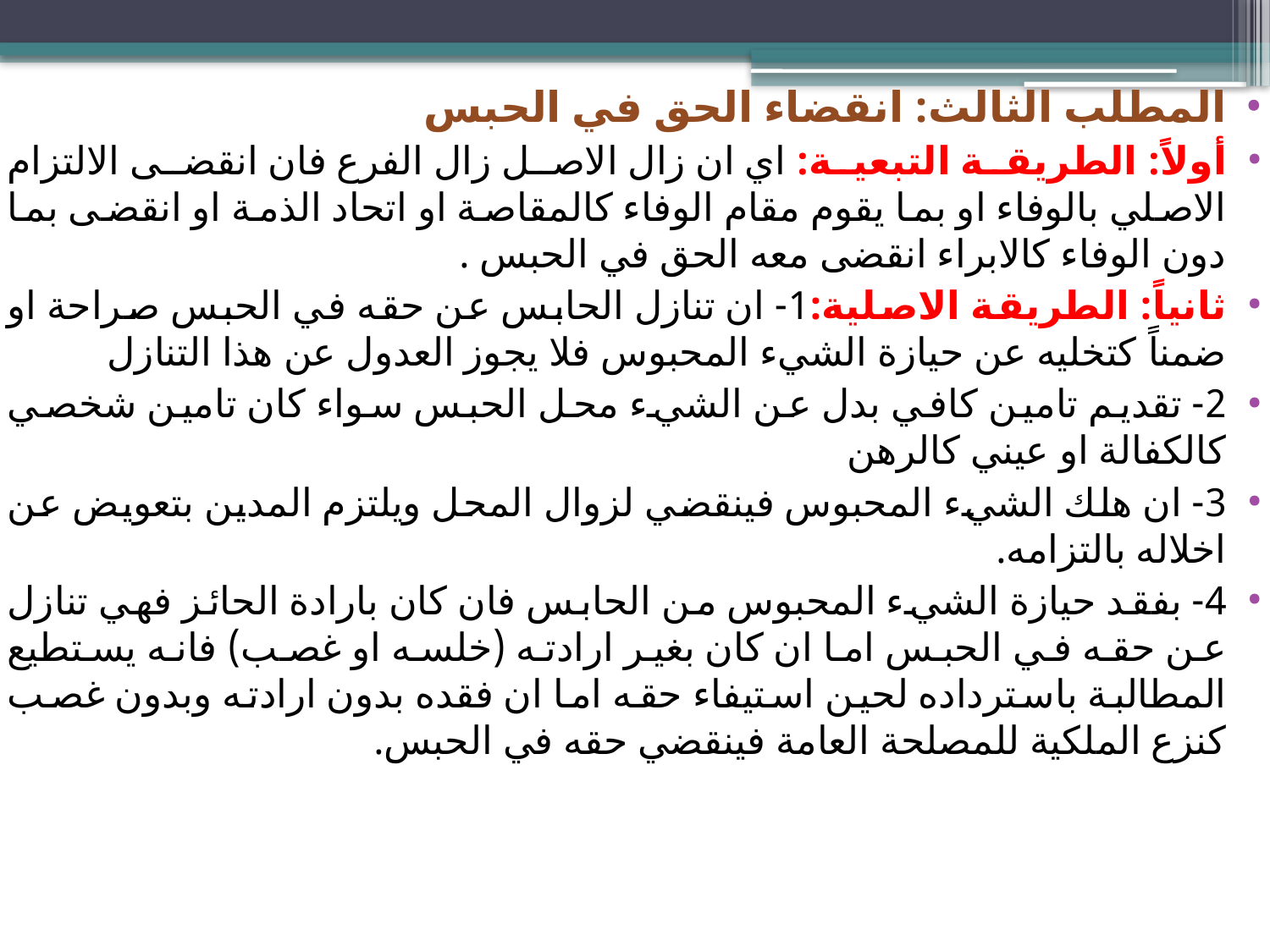

المطلب الثالث: انقضاء الحق في الحبس
أولاً: الطريقة التبعية: اي ان زال الاصل زال الفرع فان انقضى الالتزام الاصلي بالوفاء او بما يقوم مقام الوفاء كالمقاصة او اتحاد الذمة او انقضى بما دون الوفاء كالابراء انقضى معه الحق في الحبس .
ثانياً: الطريقة الاصلية:1- ان تنازل الحابس عن حقه في الحبس صراحة او ضمناً كتخليه عن حيازة الشيء المحبوس فلا يجوز العدول عن هذا التنازل
2- تقديم تامين كافي بدل عن الشيء محل الحبس سواء كان تامين شخصي كالكفالة او عيني كالرهن
3- ان هلك الشيء المحبوس فينقضي لزوال المحل ويلتزم المدين بتعويض عن اخلاله بالتزامه.
4- بفقد حيازة الشيء المحبوس من الحابس فان كان بارادة الحائز فهي تنازل عن حقه في الحبس اما ان كان بغير ارادته (خلسه او غصب) فانه يستطيع المطالبة باسترداده لحين استيفاء حقه اما ان فقده بدون ارادته وبدون غصب كنزع الملكية للمصلحة العامة فينقضي حقه في الحبس.